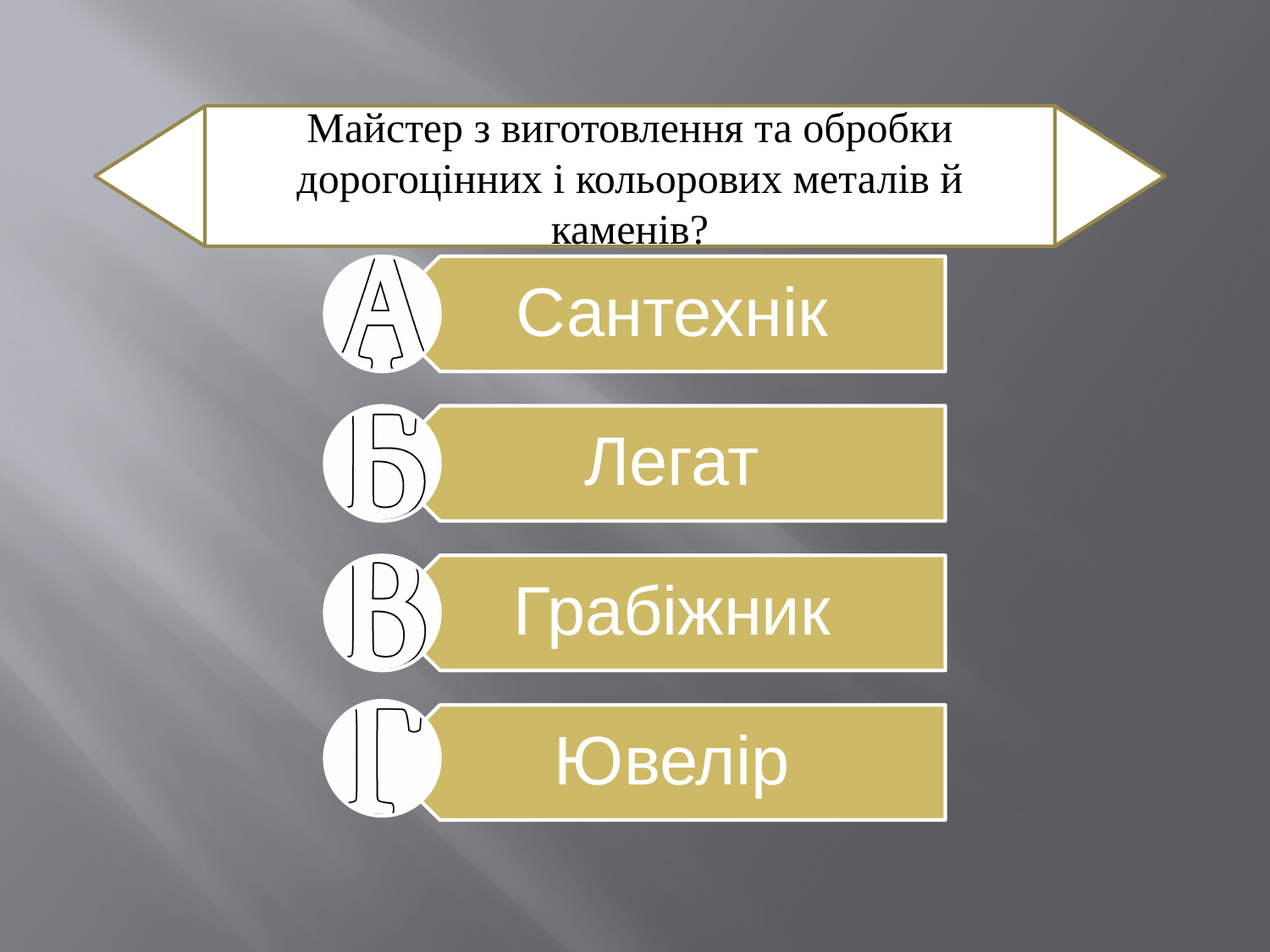

Майстер з виготовлення та обробки дорогоцінних і кольорових металів й каменів?

Сантехнік
Легат
Грабіжник
Ювелір